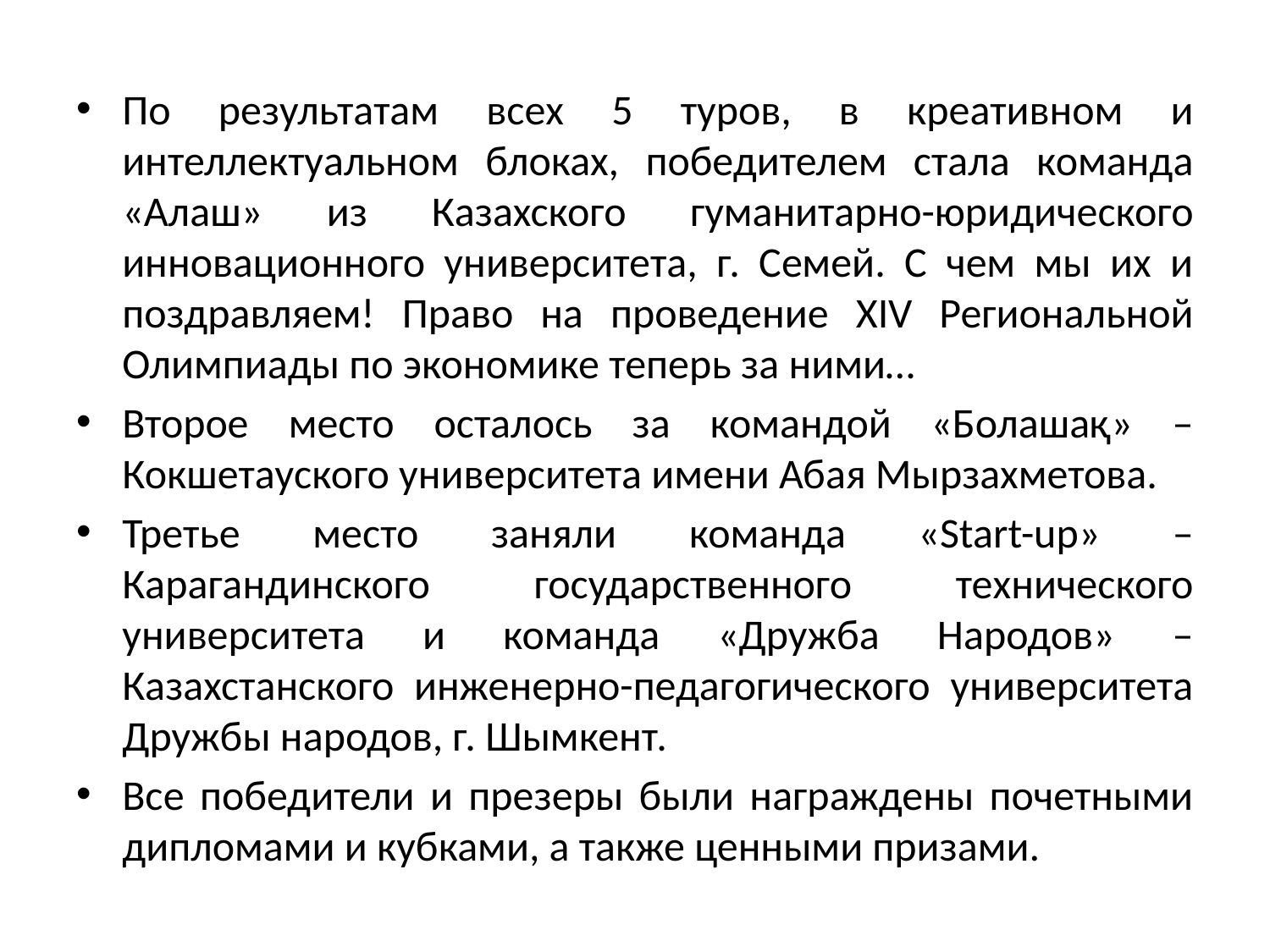

По результатам всех 5 туров, в креативном и интеллектуальном блоках, победителем стала команда «Алаш» из Казахского гуманитарно-юридического инновационного университета, г. Семей. С чем мы их и поздравляем! Право на проведение XIV Региональной Олимпиады по экономике теперь за ними…
Второе место осталось за командой «Болашақ» – Кокшетауского университета имени Абая Мырзахметова.
Третье место заняли команда «Start-up» – Карагандинского государственного технического университета и команда «Дружба Народов» – Казахстанского инженерно-педагогического университета Дружбы народов, г. Шымкент.
Все победители и презеры были награждены почетными дипломами и кубками, а также ценными призами.